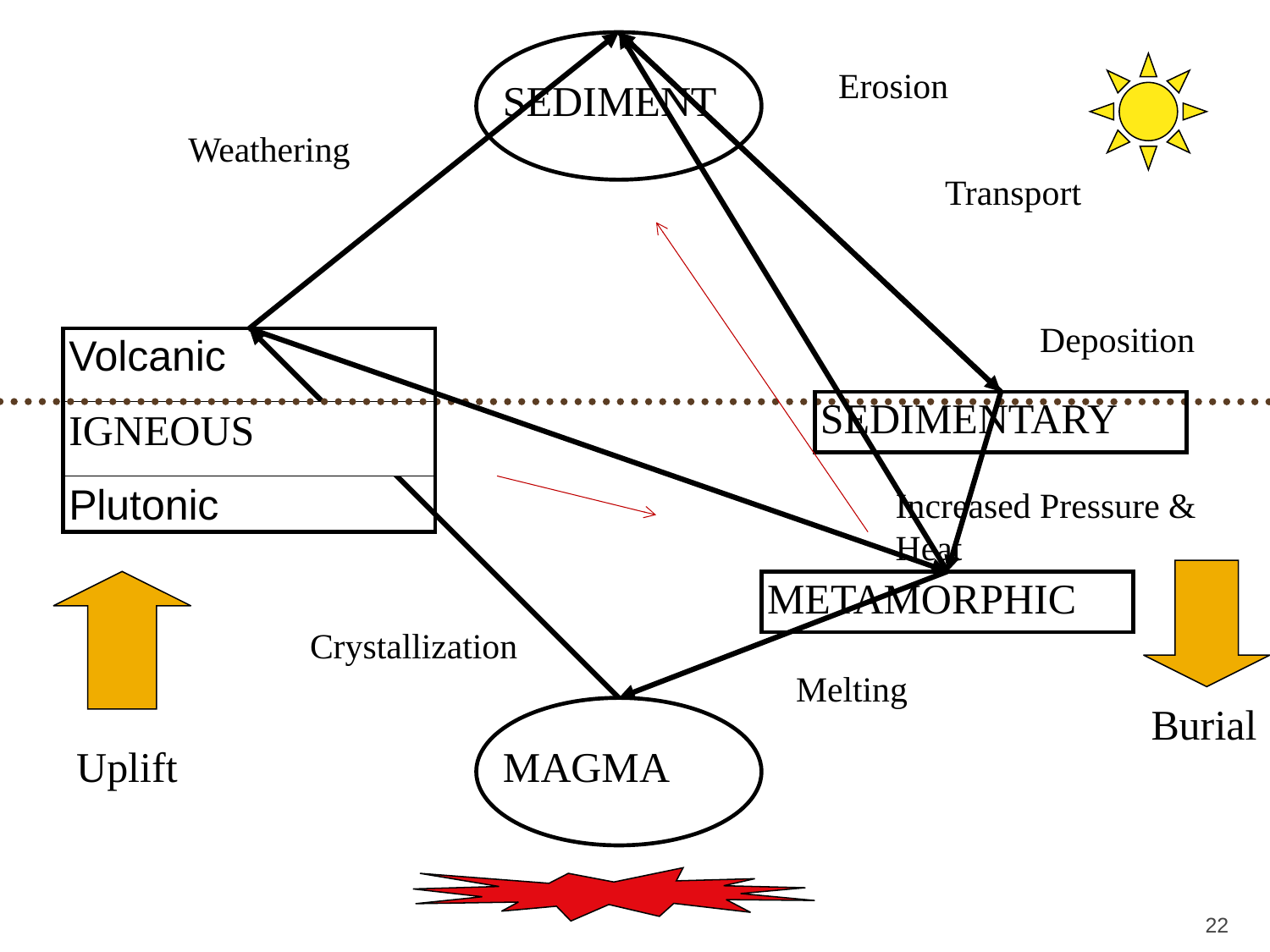

Erosion
SEDIMENT
Weathering
Transport
Deposition
Volcanic
IGNEOUS
Plutonic
SEDIMENTARY

Increased Pressure & Heat

METAMORPHIC
Crystallization
Melting

Burial
Uplift
MAGMA

22